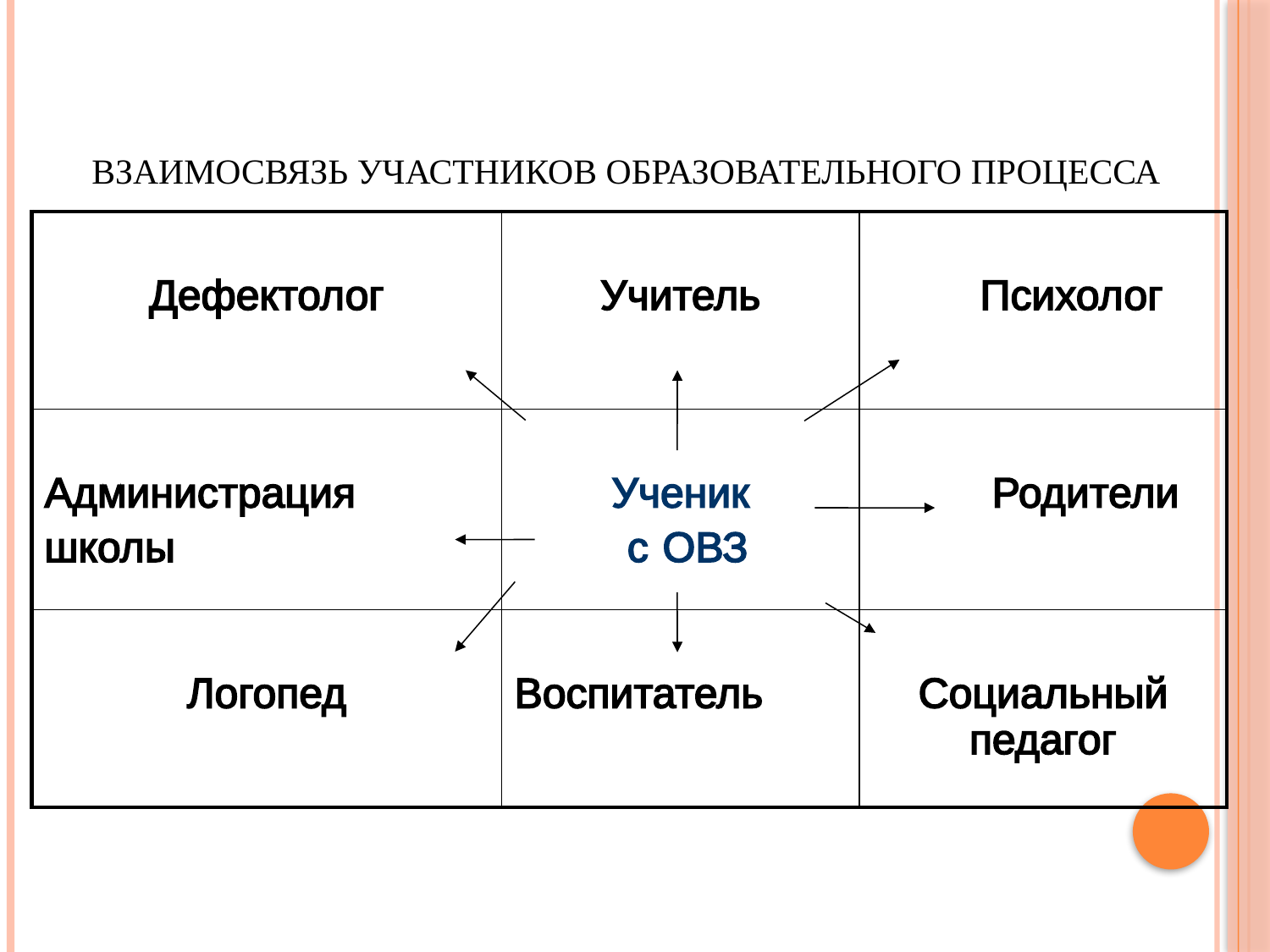

# взаимосвязь участников образовательного процесса
| Дефектолог | Учитель | Психолог |
| --- | --- | --- |
| Администрация школы | Ученик с ОВЗ | Родители |
| Логопед | Воспитатель | Социальный педагог |